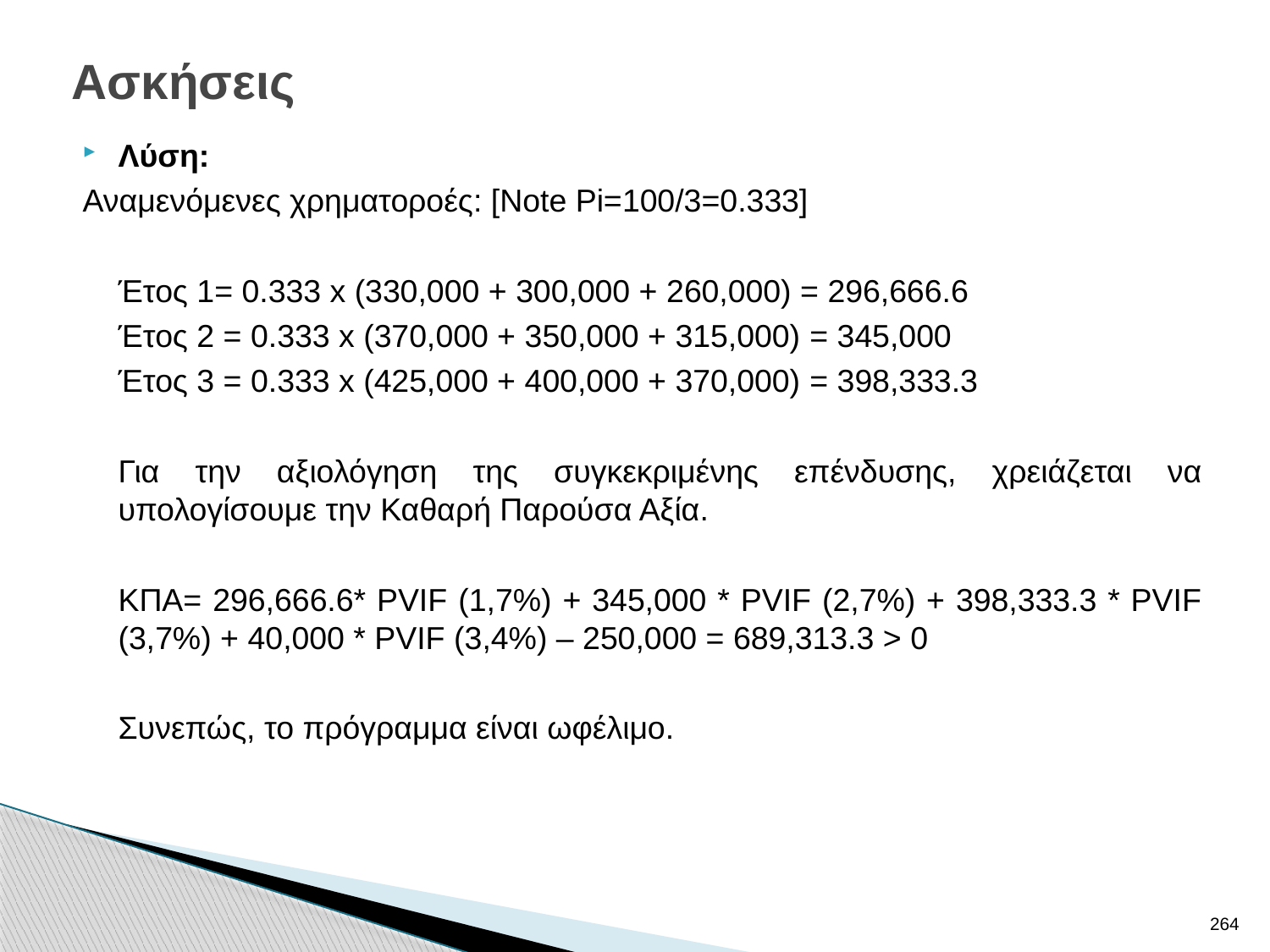

# Ασκήσεις
Λύση:
Αναμενόμενες χρηματοροές: [Note Pi=100/3=0.333]

	Έτος 1= 0.333 x (330,000 + 300,000 + 260,000) = 296,666.6
	Έτος 2 = 0.333 x (370,000 + 350,000 + 315,000) = 345,000
	Έτος 3 = 0.333 x (425,000 + 400,000 + 370,000) = 398,333.3

	Για την αξιολόγηση της συγκεκριμένης επένδυσης, χρειάζεται να υπολογίσουμε την Καθαρή Παρούσα Αξία.

	ΚΠΑ= 296,666.6* PVIF (1,7%) + 345,000 * PVIF (2,7%) + 398,333.3 * PVIF (3,7%) + 40,000 * PVIF (3,4%) – 250,000 = 689,313.3 > 0

	Συνεπώς, το πρόγραμμα είναι ωφέλιμο.

264